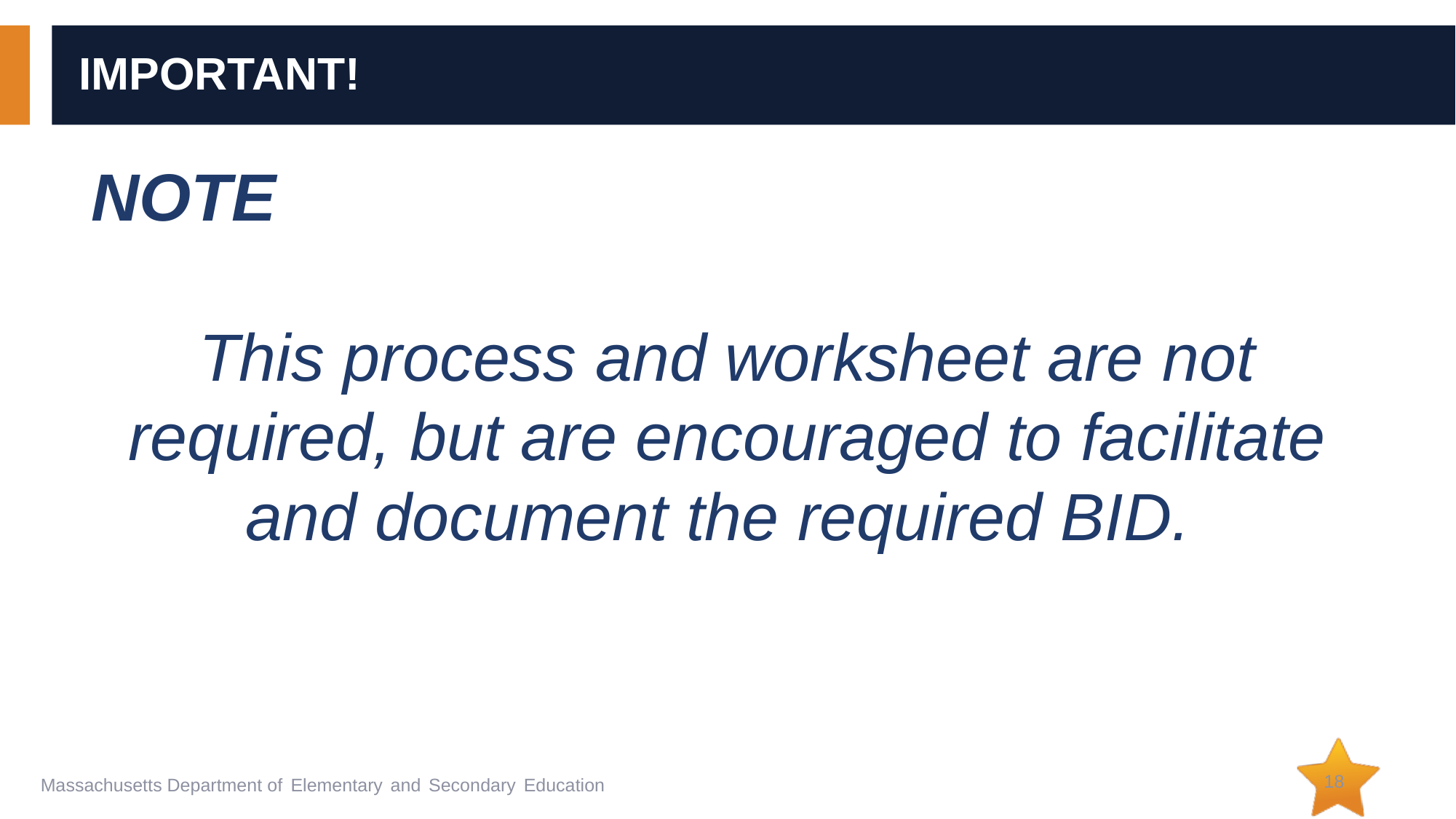

# IMPORTANT!
NOTE

This process and worksheet are not required, but are encouraged to facilitate and document the required BID.
18